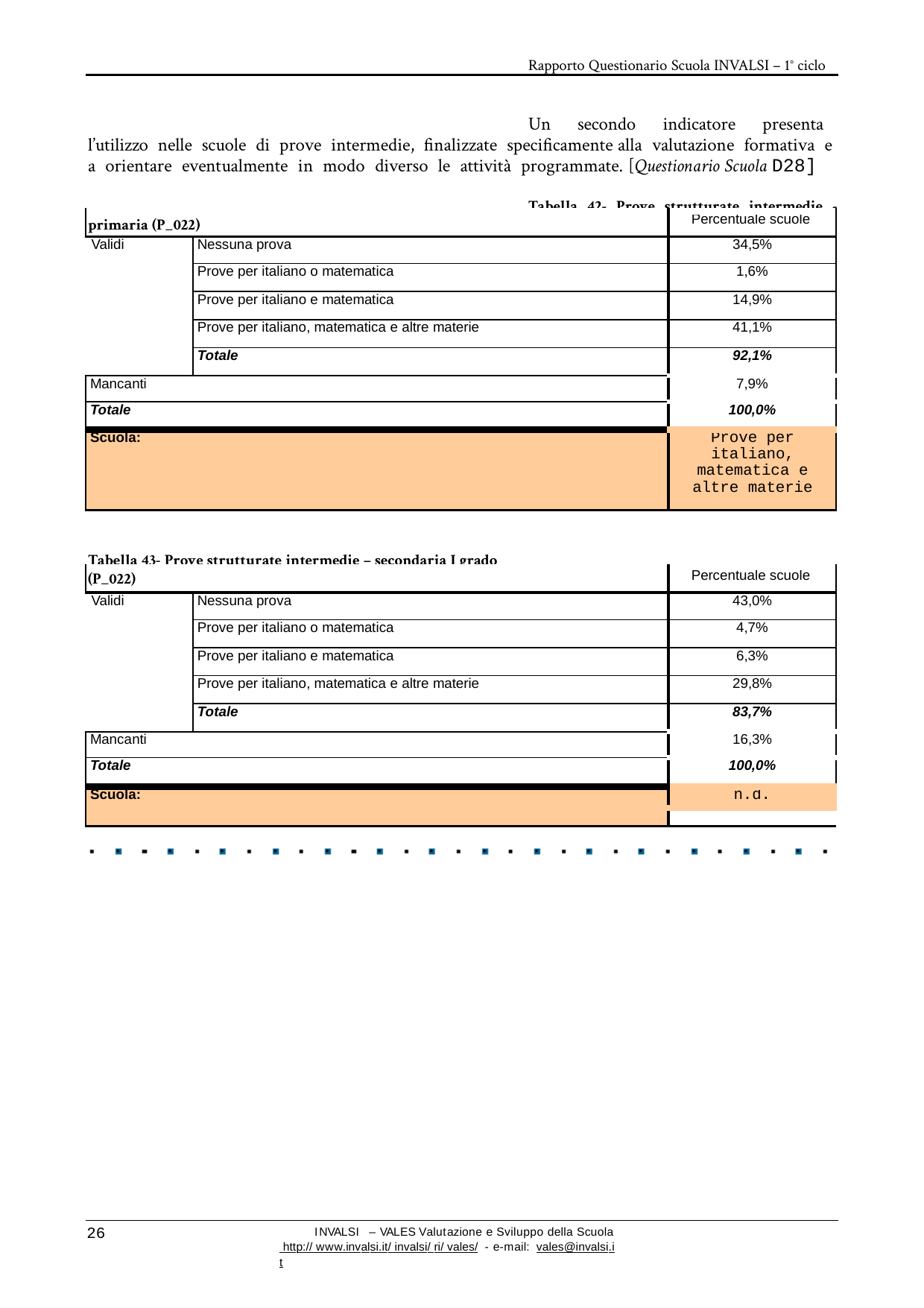

Rapporto Questionario Scuola INVALSI – 1° ciclo

Un  secondo  indicatore  presenta  l’utilizzo  nelle  scuole  di  prove  intermedie,  finalizzate  specificamente alla  valutazione  formativa  e  a  orientare  eventualmente  in  modo  diverso  le  attività  programmate. [Questionario Scuola D28]

Tabella 42- Prove strutturate intermedie - primaria (P_022)
|  |  | Percentuale scuole |
| --- | --- | --- |
| Validi | Nessuna prova | 34,5% |
|  | Prove per italiano o matematica | 1,6% |
|  | Prove per italiano e matematica | 14,9% |
|  | Prove per italiano, matematica e altre materie | 41,1% |
|  | Totale | 92,1% |
| Mancanti |  | 7,9% |
| Totale |  | 100,0% |
| Scuola: |  | Prove per italiano, matematica e altre materie |

Tabella 43- Prove strutturate intermedie – secondaria I grado (P_022)
|  |  | Percentuale scuole |
| --- | --- | --- |
| Validi | Nessuna prova | 43,0% |
|  | Prove per italiano o matematica | 4,7% |
|  | Prove per italiano e matematica | 6,3% |
|  | Prove per italiano, matematica e altre materie | 29,8% |
|  | Totale | 83,7% |
| Mancanti |  | 16,3% |
| Totale |  | 100,0% |
| Scuola: |  | n.d. |
|  |  |  |

26
INVALSI   – VALES Valutazione e Sviluppo della Scuola http:// www.invalsi.it/ invalsi/ ri/ vales/  - e-mail:  vales@invalsi.it